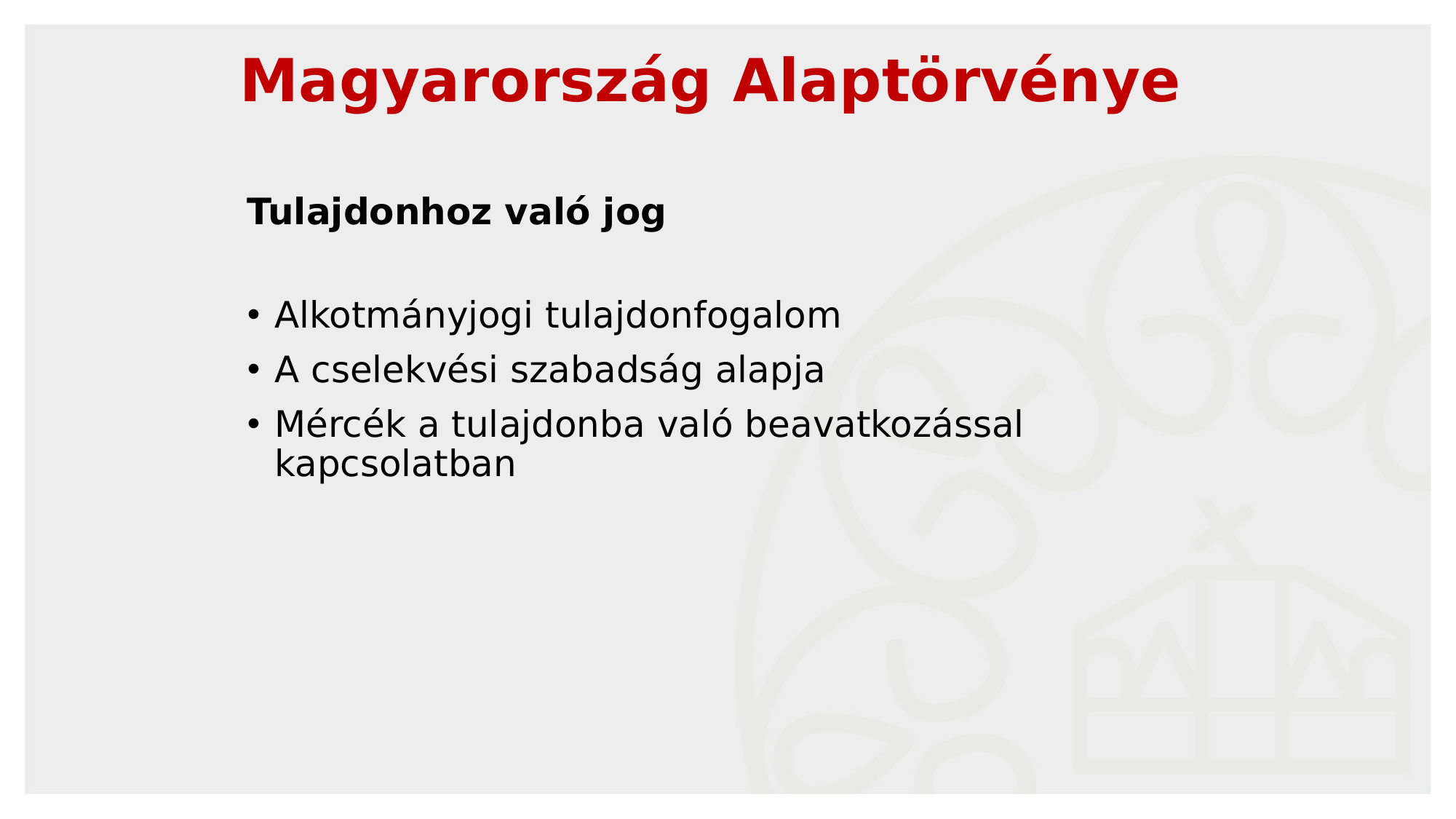

# Magyarország Alaptörvénye
Tulajdonhoz való jog

Alkotmányjogi tulajdonfogalom
A cselekvési szabadság alapja
Mércék a tulajdonba való beavatkozással kapcsolatban